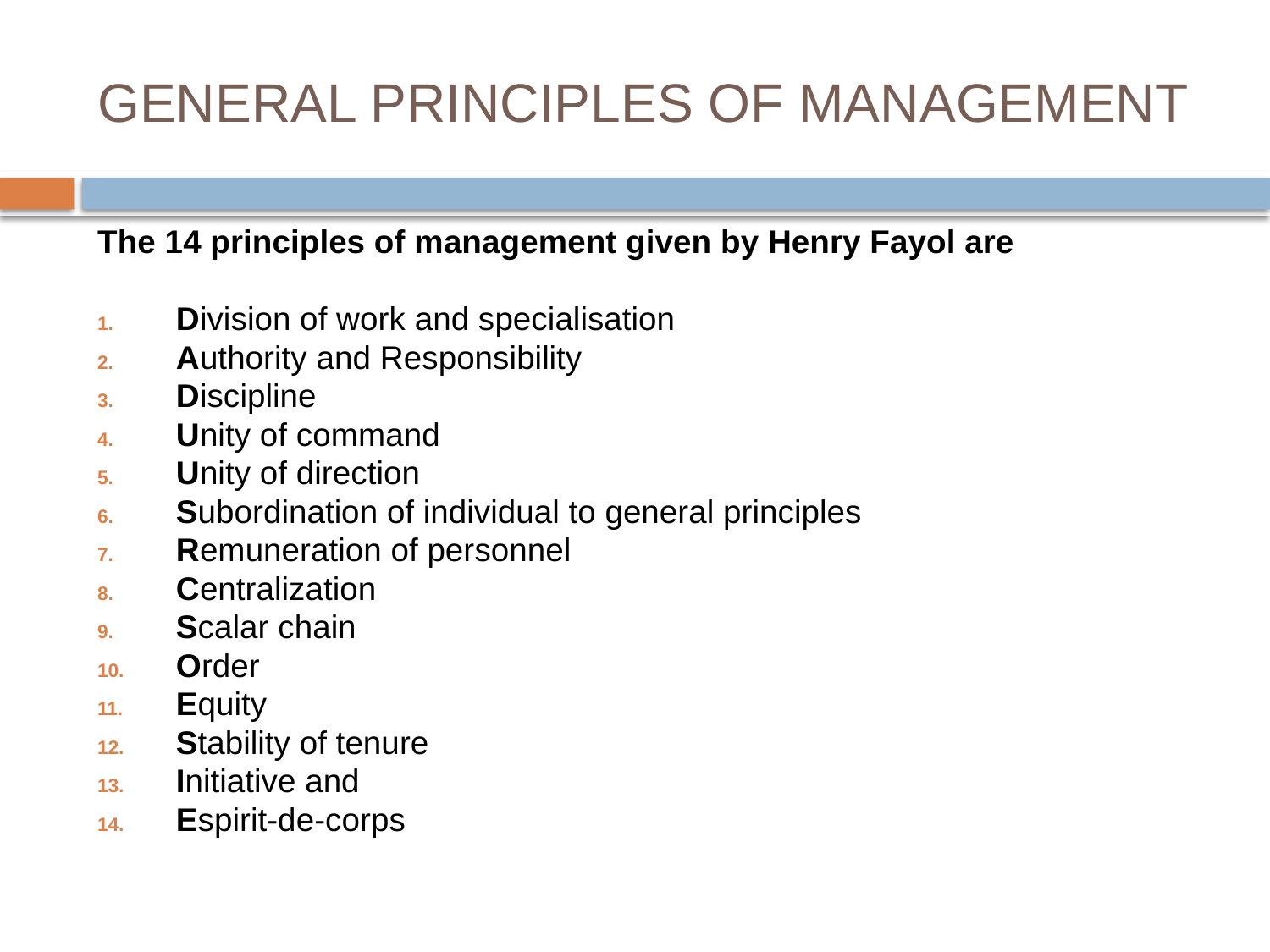

# GENERAL PRINCIPLES OF MANAGEMENT
The 14 principles of management given by Henry Fayol are

Division of work and specialisation
Authority and Responsibility
Discipline
Unity of command
Unity of direction
Subordination of individual to general principles
Remuneration of personnel
Centralization
Scalar chain
Order
Equity
Stability of tenure
Initiative and
Espirit-de-corps